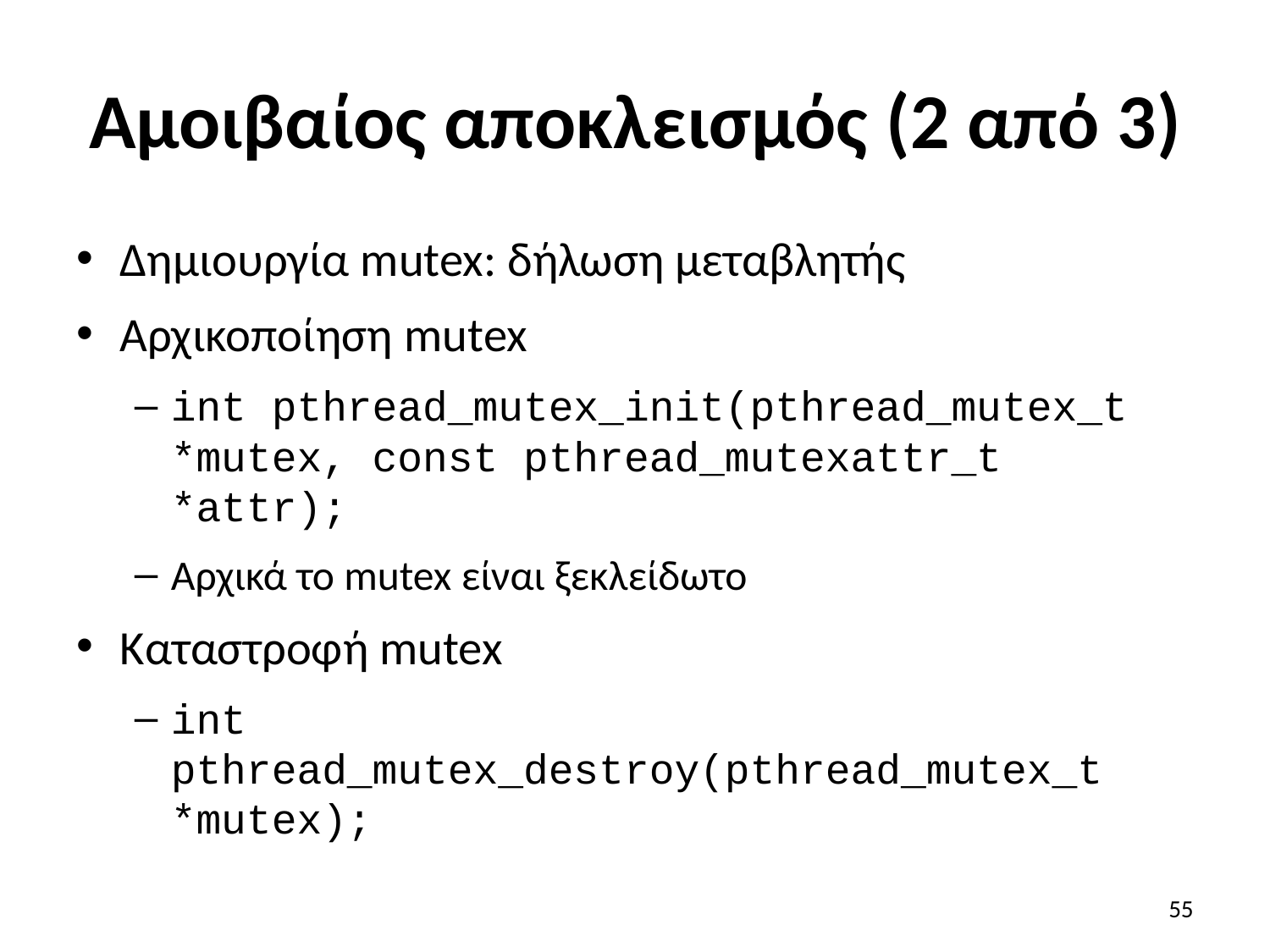

# Αμοιβαίος αποκλεισμός (2 από 3)
Δημιουργία mutex: δήλωση μεταβλητής
Αρχικοποίηση mutex
int pthread_mutex_init(pthread_mutex_t *mutex, const pthread_mutexattr_t *attr);
Αρχικά το mutex είναι ξεκλείδωτο
Καταστροφή mutex
int pthread_mutex_destroy(pthread_mutex_t *mutex);
55